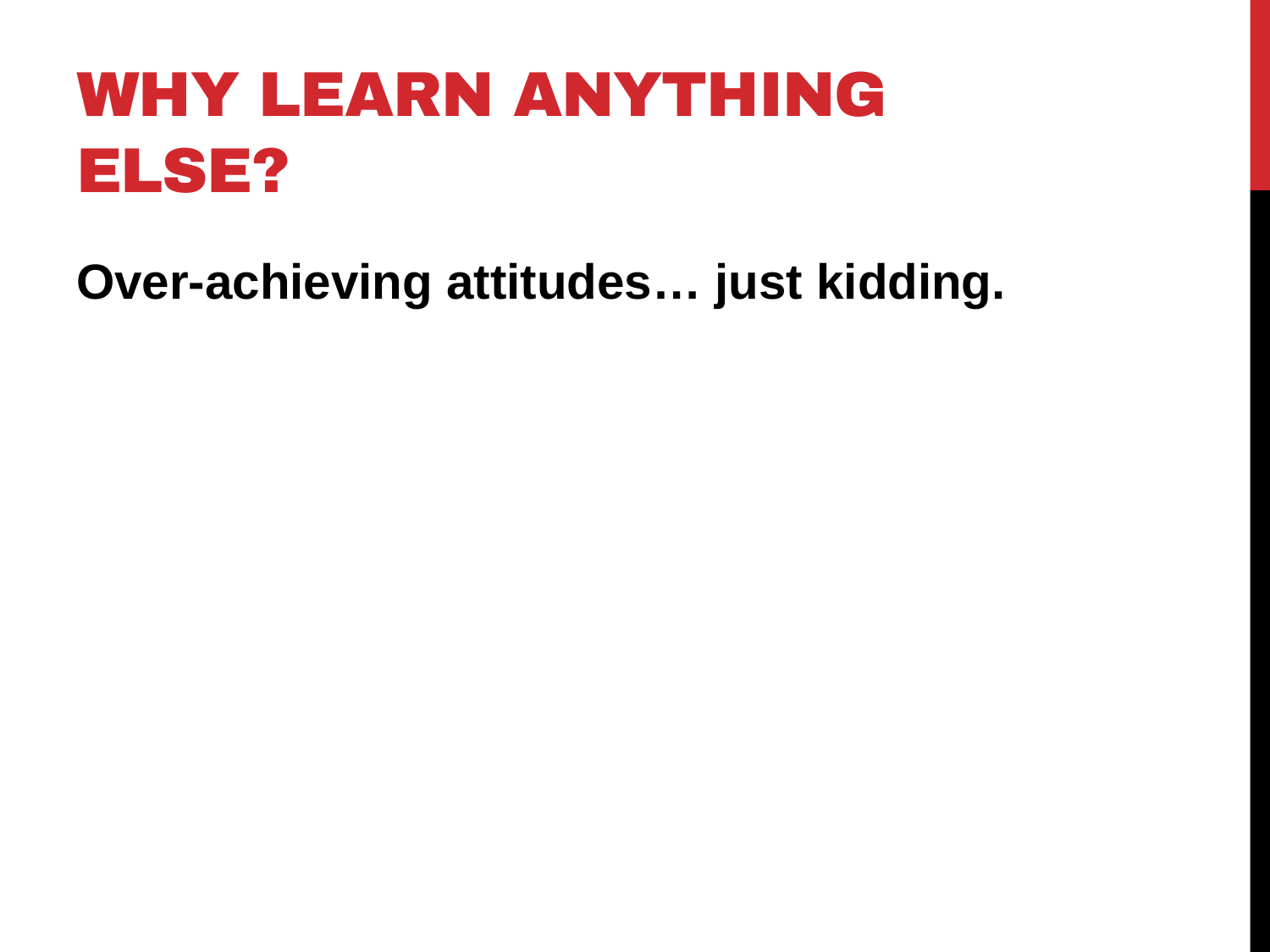

# Why learn anything else?
Over-achieving attitudes… just kidding.